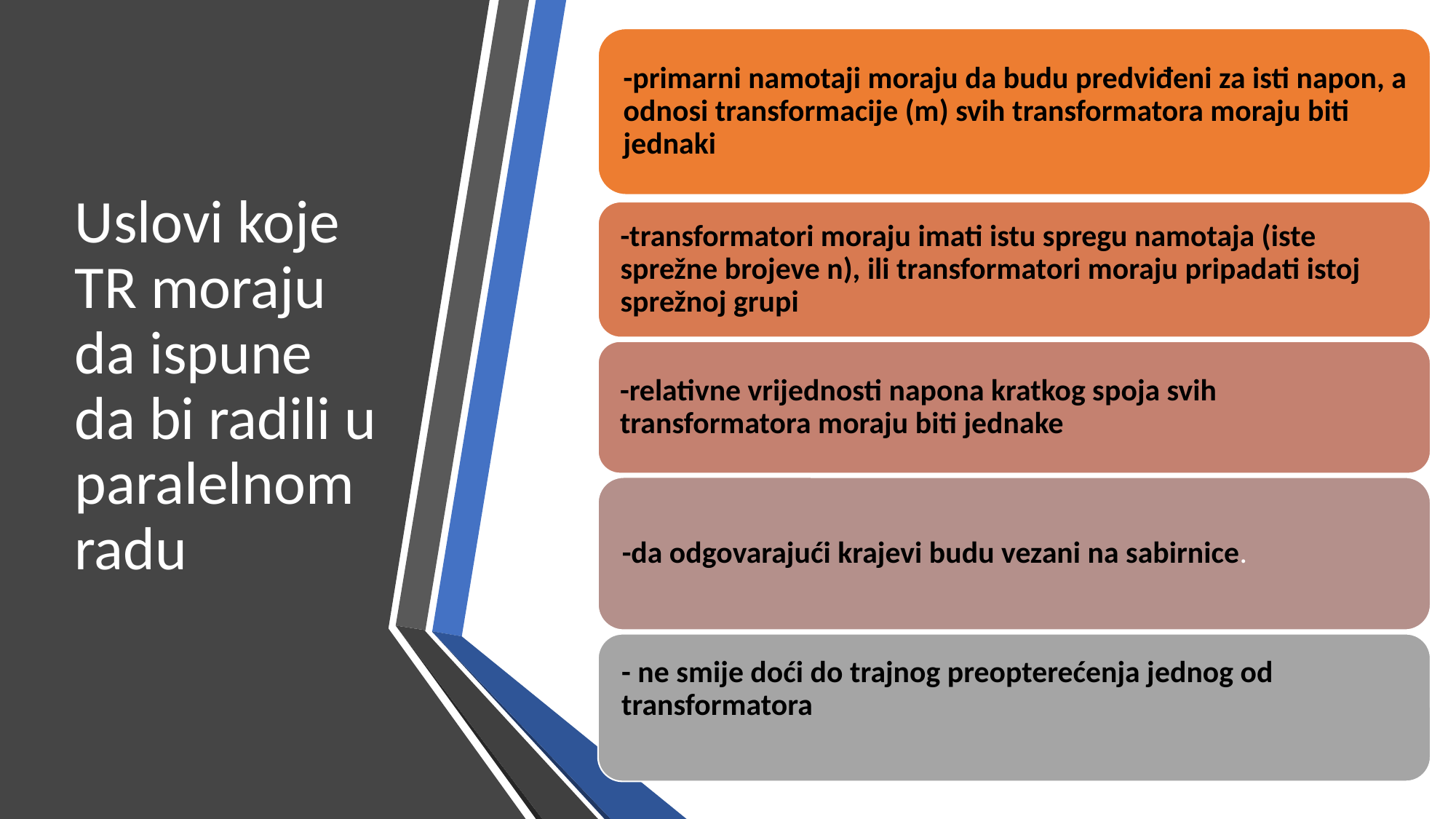

-primarni namotaji moraju da budu predviđeni za isti napon, a odnosi transformacije (m) svih transformatora moraju biti jednaki
-transformatori moraju imati istu spregu namotaja (iste sprežne brojeve n), ili transformatori moraju pripadati istoj sprežnoj grupi
-relativne vrijednosti napona kratkog spoja svih transformatora moraju biti jednake
-da odgovarajući krajevi budu vezani na sabirnice.
- ne smije doći do trajnog preopterećenja jednog od transformatora
# Uslovi koje TR moraju da ispune da bi radili u paralelnom radu